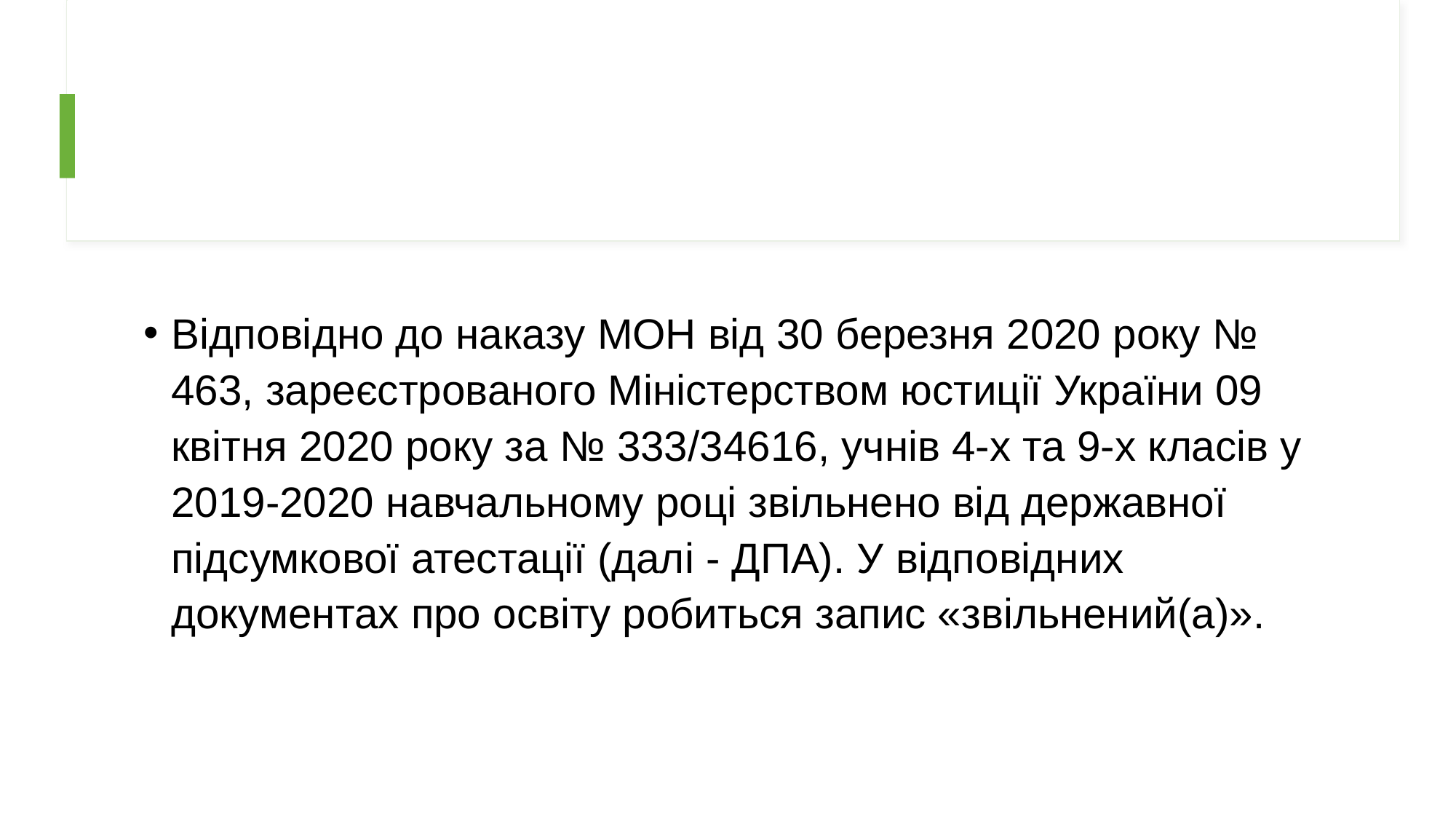

#
Відповідно до наказу МОН від 30 березня 2020 року № 463, зареєстрованого Міністерством юстиції України 09 квітня 2020 року за № 333/34616, учнів 4-х та 9-х класів у 2019-2020 навчальному році звільнено від державної підсумкової атестації (далі - ДПА). У відповідних документах про освіту робиться запис «звільнений(а)».